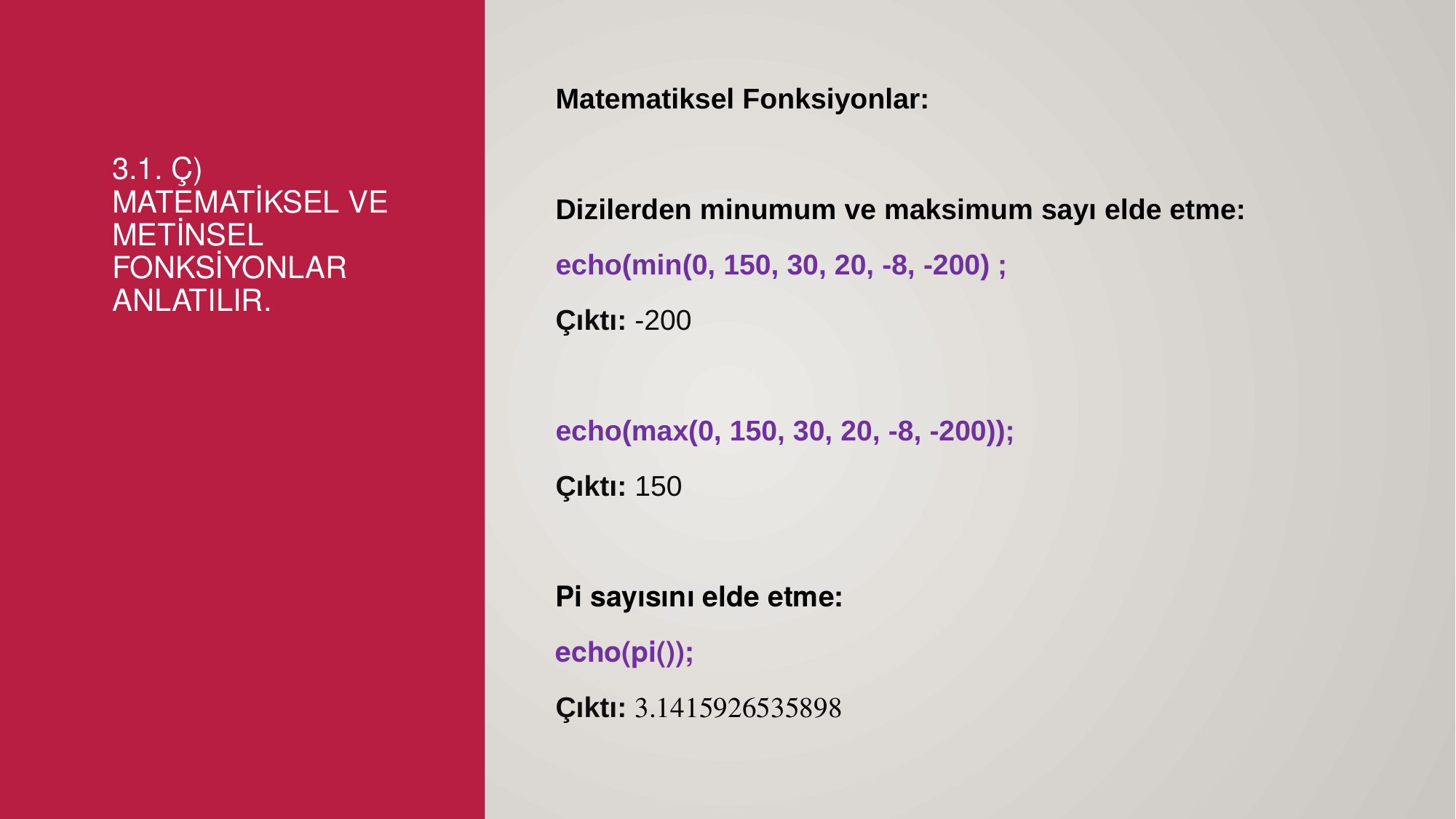

Matematiksel Fonksiyonlar:

Dizilerden minumum ve maksimum sayı elde etme:
echo(min(0, 150, 30, 20, -8, -200) ;
Çıktı: -200

echo(max(0, 150, 30, 20, -8, -200));
Çıktı: 150

Pi sayısını elde etme:
echo(pi());
Çıktı: 3.1415926535898

# 3.1. ç) Matematiksel ve metinsel fonksiyonlar anlatılır.